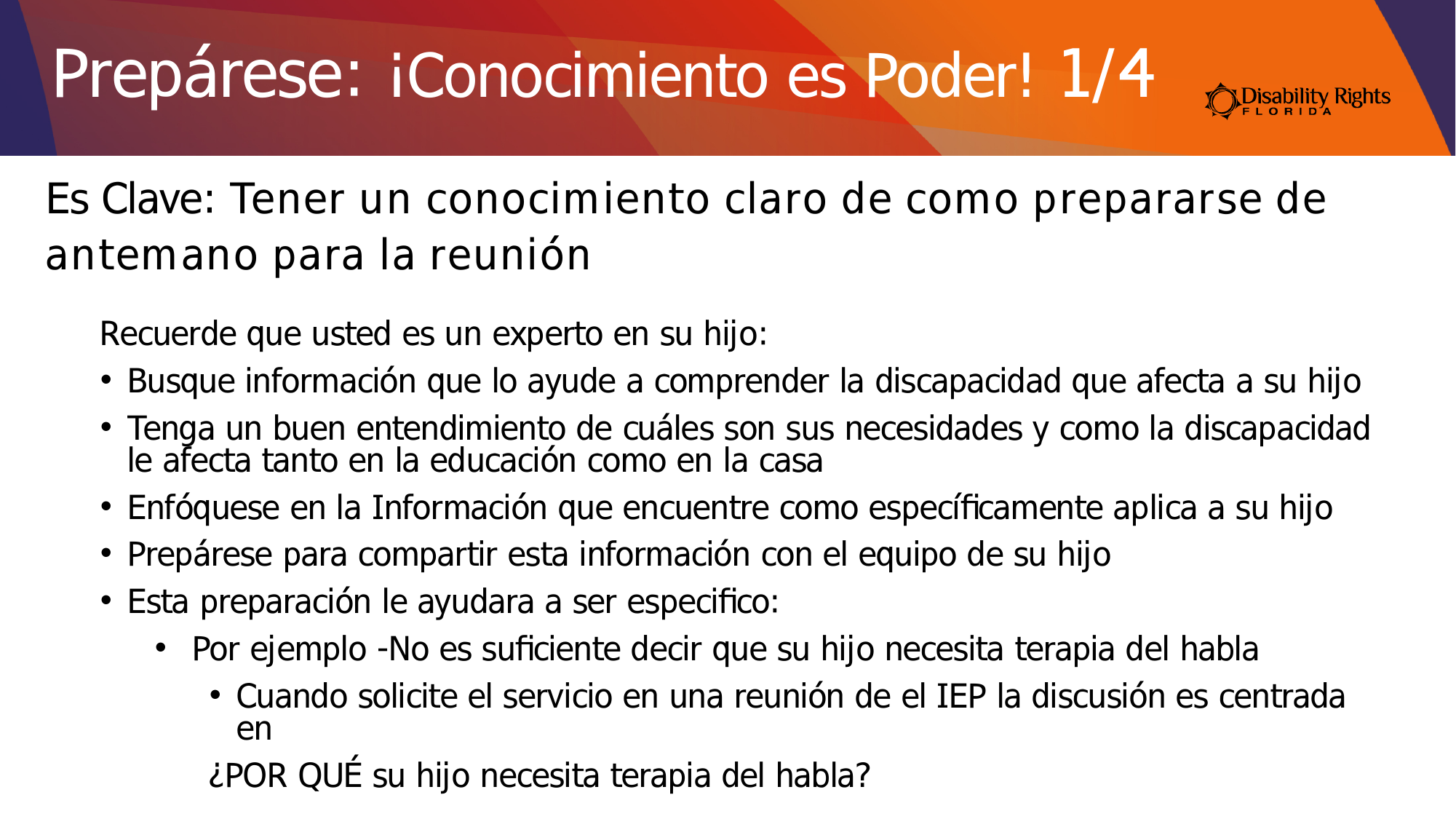

# Prepárese: ¡Conocimiento es Poder! 1/4

Es Clave: Tener un conocimiento claro de como prepararse de antemano para la reunión
Recuerde que usted es un experto en su hijo:
Busque información que lo ayude a comprender la discapacidad que afecta a su hijo
Tenga un buen entendimiento de cuáles son sus necesidades y como la discapacidad le afecta tanto en la educación como en la casa
Enfóquese en la Información que encuentre como específicamente aplica a su hijo
Prepárese para compartir esta información con el equipo de su hijo
Esta preparación le ayudara a ser especifico:
 Por ejemplo -No es suficiente decir que su hijo necesita terapia del habla
Cuando solicite el servicio en una reunión de el IEP la discusión es centrada en
¿POR QUÉ su hijo necesita terapia del habla?